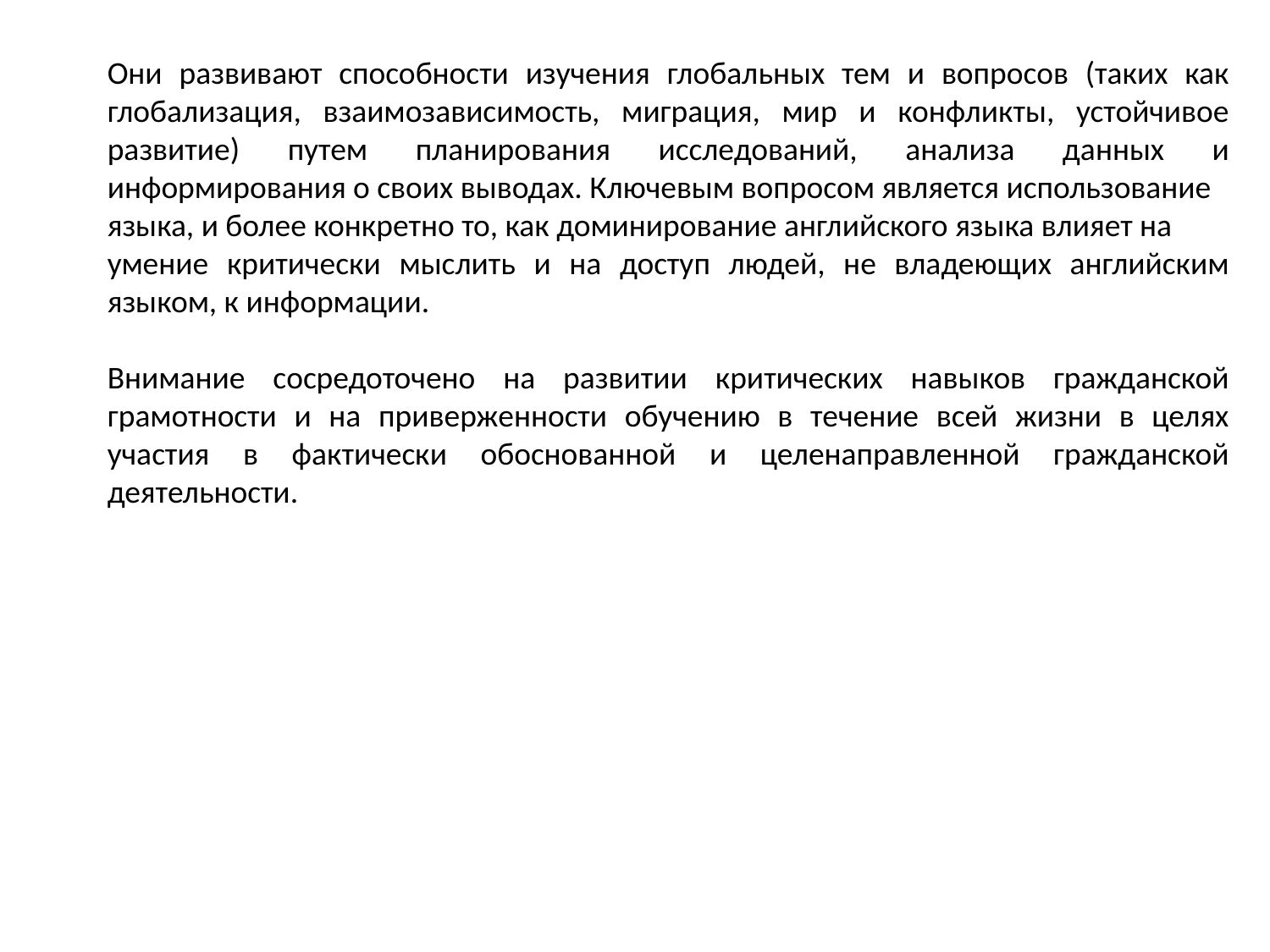

Они развивают способности изучения глобальных тем и вопросов (таких как глобализация, взаимозависимость, миграция, мир и конфликты, устойчивое развитие) путем планирования исследований, анализа данных и информирования о своих выводах. Ключевым вопросом является использование
языка, и более конкретно то, как доминирование английского языка влияет на
умение критически мыслить и на доступ людей, не владеющих английским языком, к информации.

Внимание сосредоточено на развитии критических навыков гражданской грамотности и на приверженности обучению в течение всей жизни в целях участия в фактически обоснованной и целенаправленной гражданской деятельности.